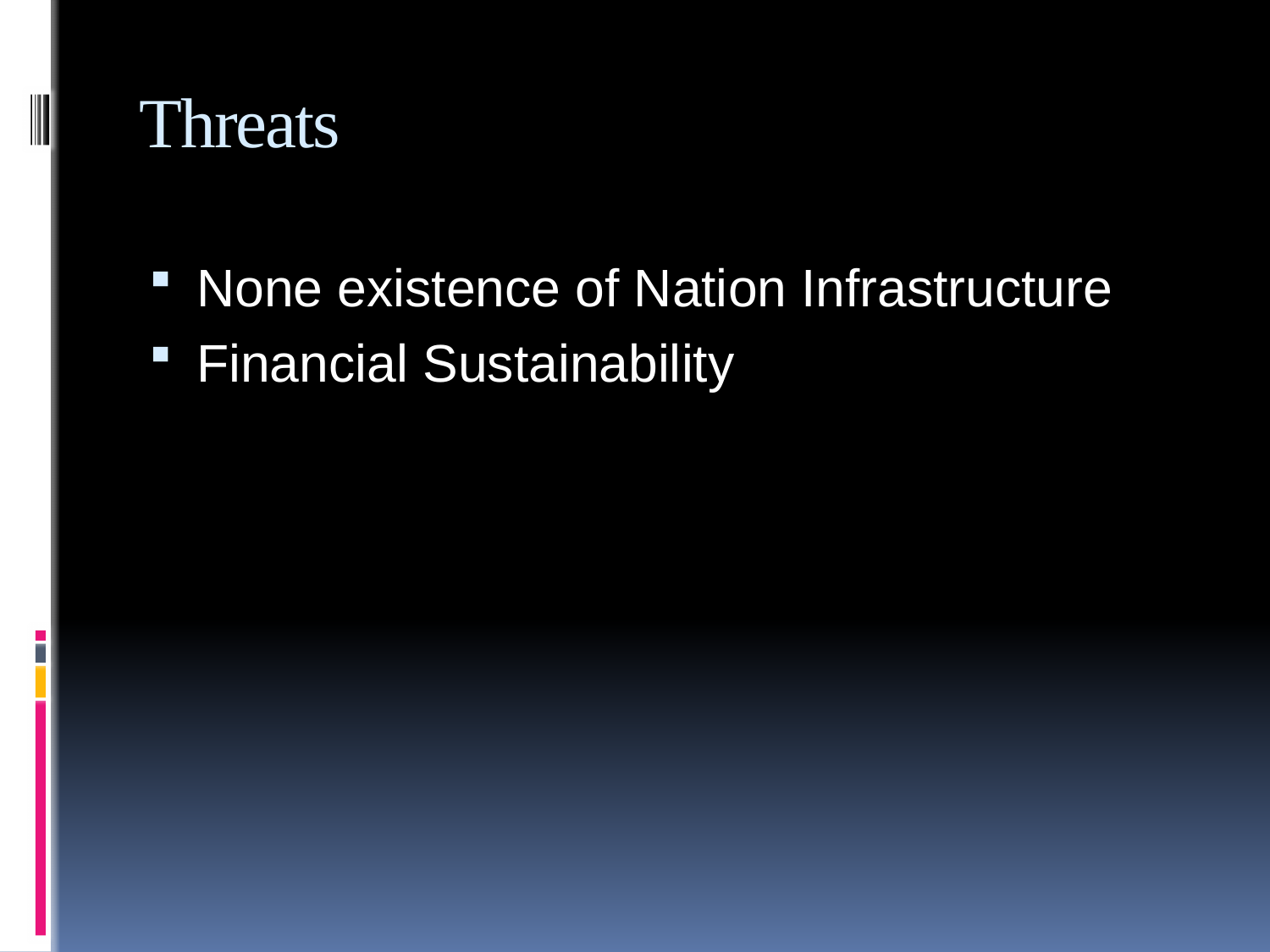

# Threats
None existence of Nation Infrastructure
Financial Sustainability